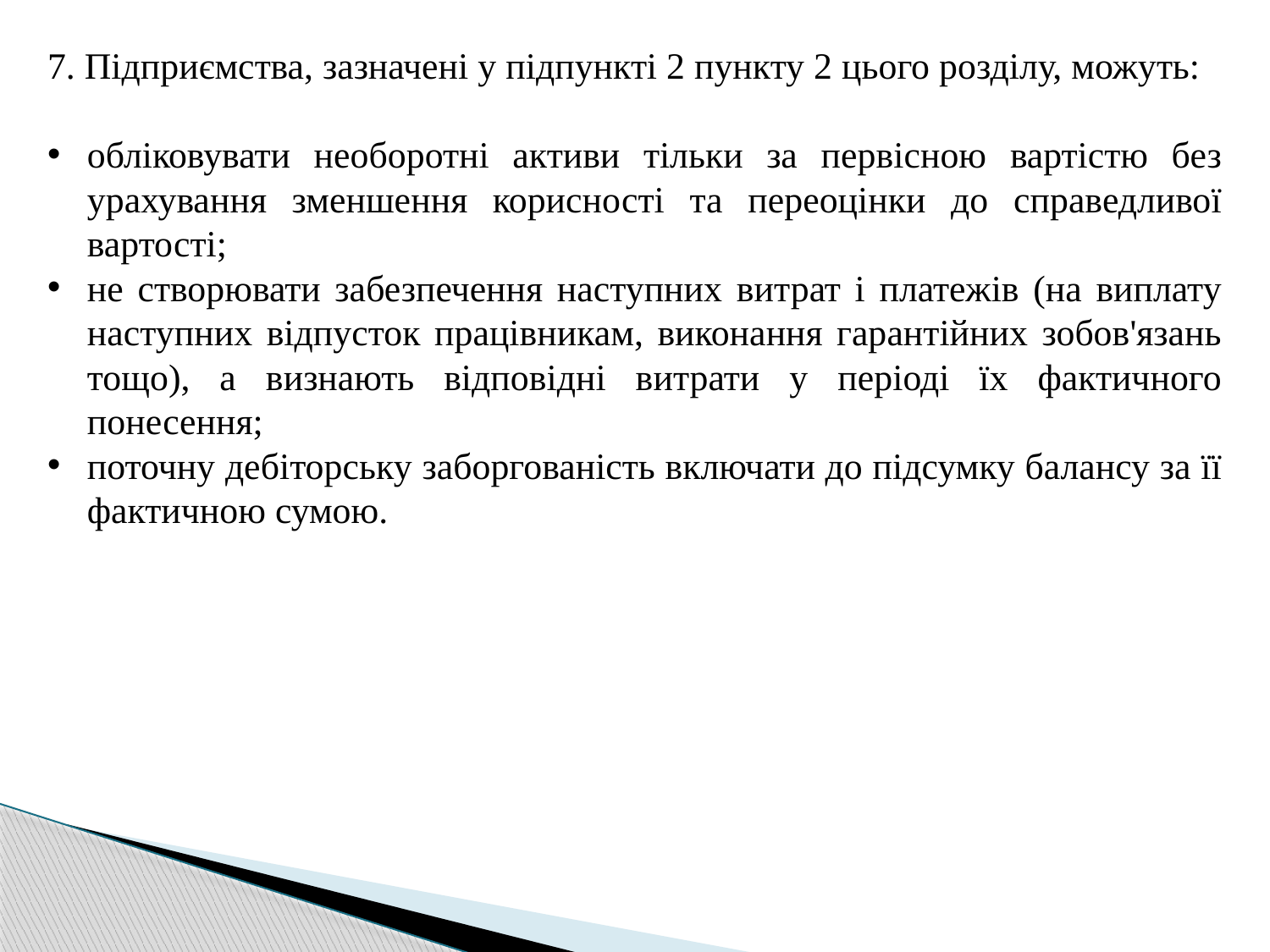

7. Підприємства, зазначені у підпункті 2 пункту 2 цього розділу, можуть:

обліковувати необоротні активи тільки за первісною вартістю без урахування зменшення корисності та переоцінки до справедливої вартості;
не створювати забезпечення наступних витрат і платежів (на виплату наступних відпусток працівникам, виконання гарантійних зобов'язань тощо), а визнають відповідні витрати у періоді їх фактичного понесення;
поточну дебіторську заборгованість включати до підсумку балансу за її фактичною сумою.